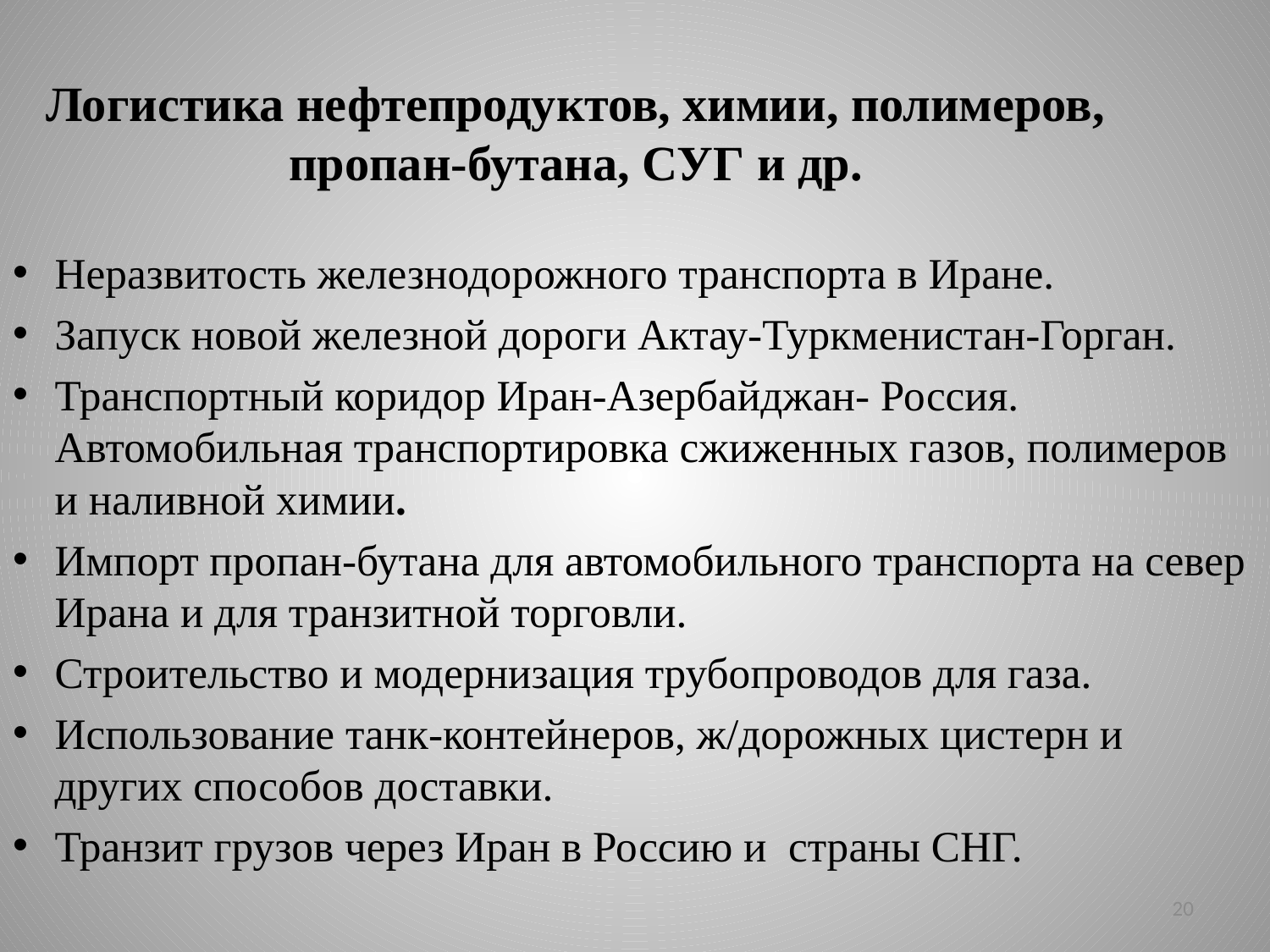

# Логистика нефтепродуктов, химии, полимеров, пропан-бутана, СУГ и др.

Неразвитость железнодорожного транспорта в Иране.
Запуск новой железной дороги Актау-Туркменистан-Горган.
Транспортный коридор Иран-Азербайджан- Россия. Автомобильная транспортировка сжиженных газов, полимеров  и наливной химии.
Импорт пропан-бутана для автомобильного транспорта на север Ирана и для транзитной торговли.
Строительство и модернизация трубопроводов для газа.
Использование танк-контейнеров, ж/дорожных цистерн и других способов доставки.
Транзит грузов через Иран в Россию и  страны СНГ.

20